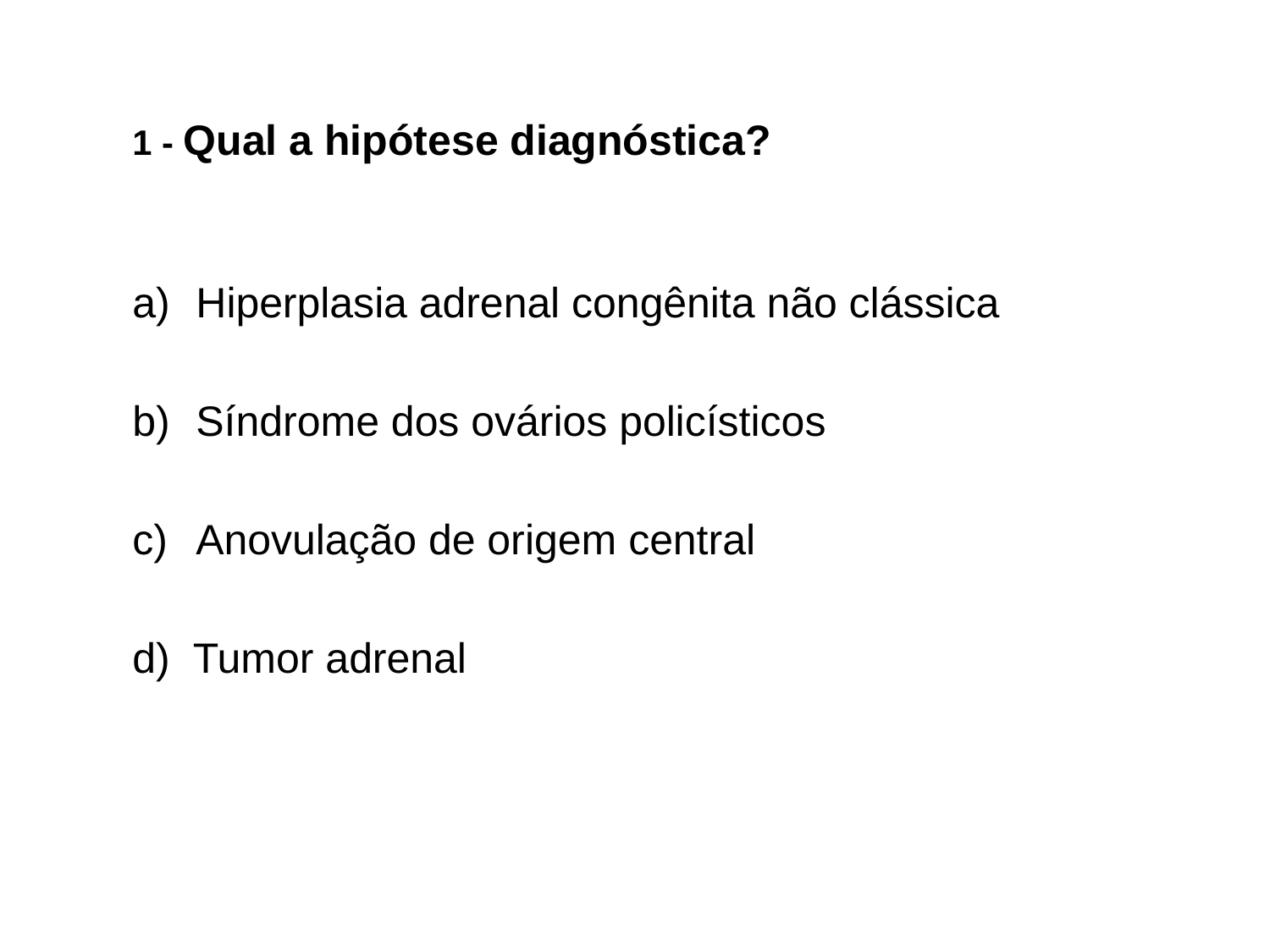

# 1 - Qual a hipótese diagnóstica?
Hiperplasia adrenal congênita não clássica

Síndrome dos ovários policísticos

Anovulação de origem central

d)  Tumor adrenal